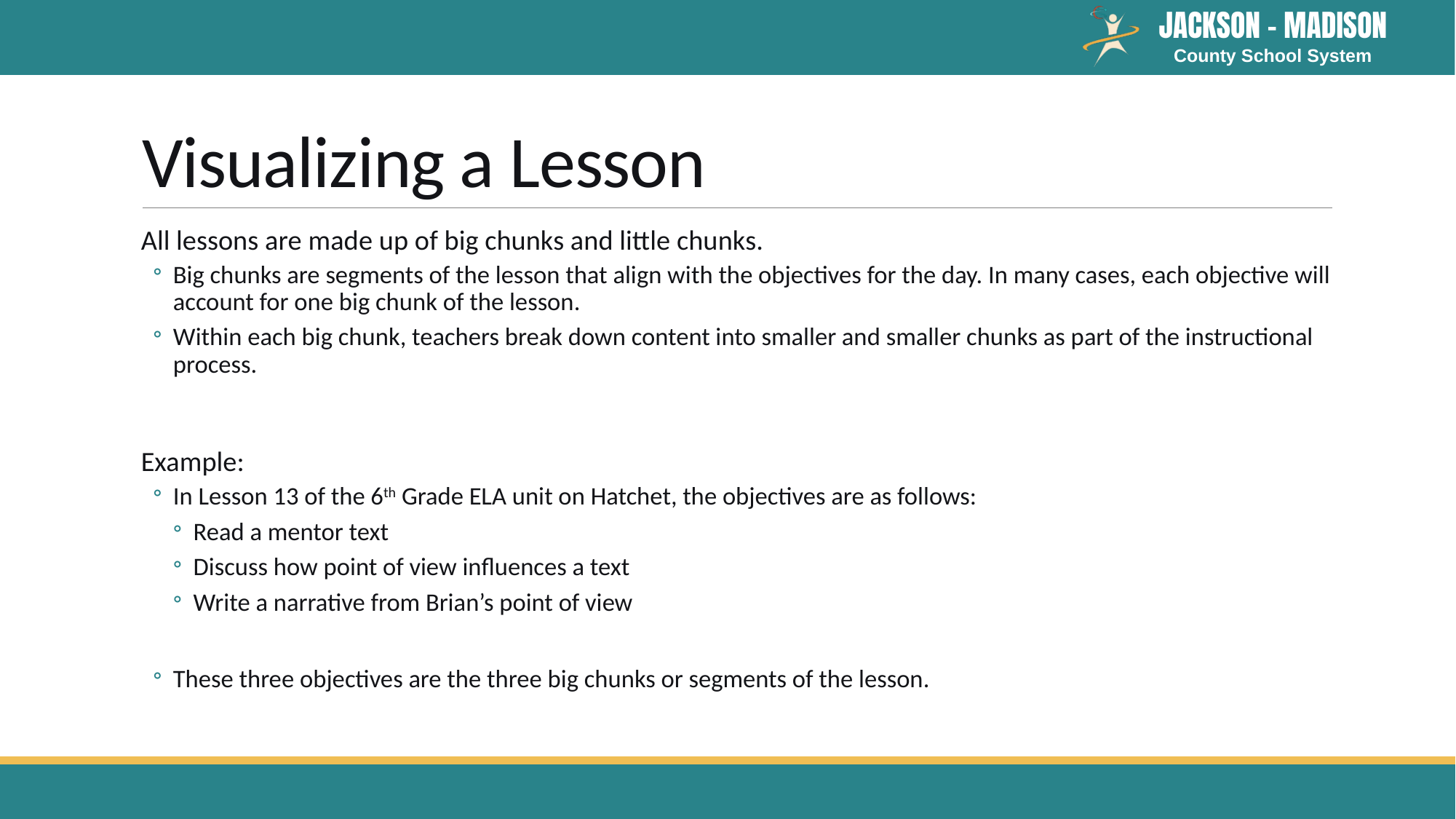

# Visualizing a Lesson
All lessons are made up of big chunks and little chunks.
Big chunks are segments of the lesson that align with the objectives for the day. In many cases, each objective will account for one big chunk of the lesson.
Within each big chunk, teachers break down content into smaller and smaller chunks as part of the instructional process.

Example:
In Lesson 13 of the 6th Grade ELA unit on Hatchet, the objectives are as follows:
Read a mentor text
Discuss how point of view influences a text
Write a narrative from Brian’s point of view

These three objectives are the three big chunks or segments of the lesson.